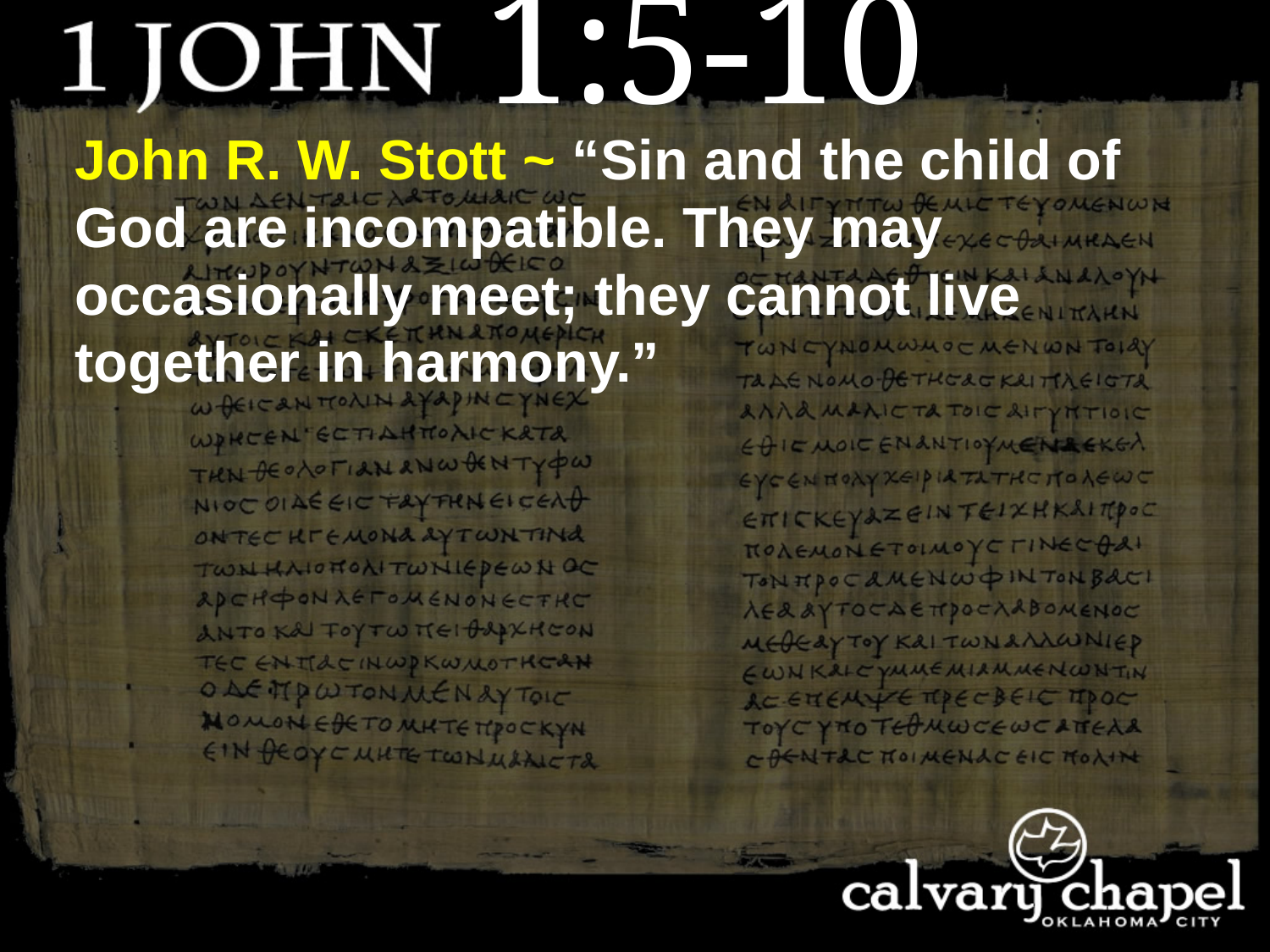

1:5-10
John R. W. Stott ~ “Sin and the child of God are incompatible. They may occasionally meet; they cannot live together in harmony.”